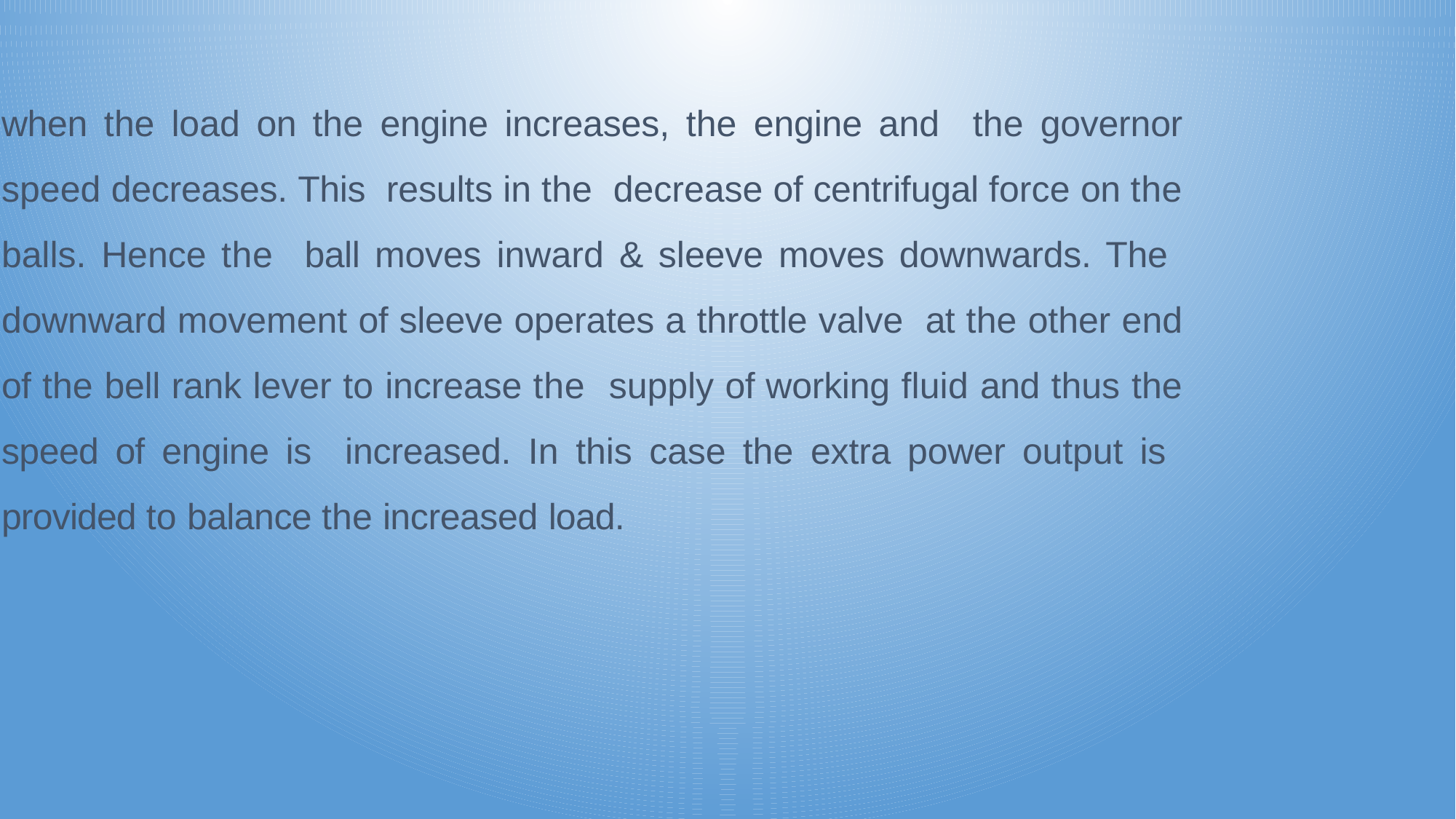

when the load on the engine increases, the engine and  the governor speed decreases. This  results in the  decrease of centrifugal force on the balls. Hence the  ball moves inward & sleeve moves downwards. The  downward movement of sleeve operates a throttle valve  at the other end of the bell rank lever to increase the  supply of working fluid and thus the speed of engine is  increased. In this case the extra power output is  provided to balance the increased load.